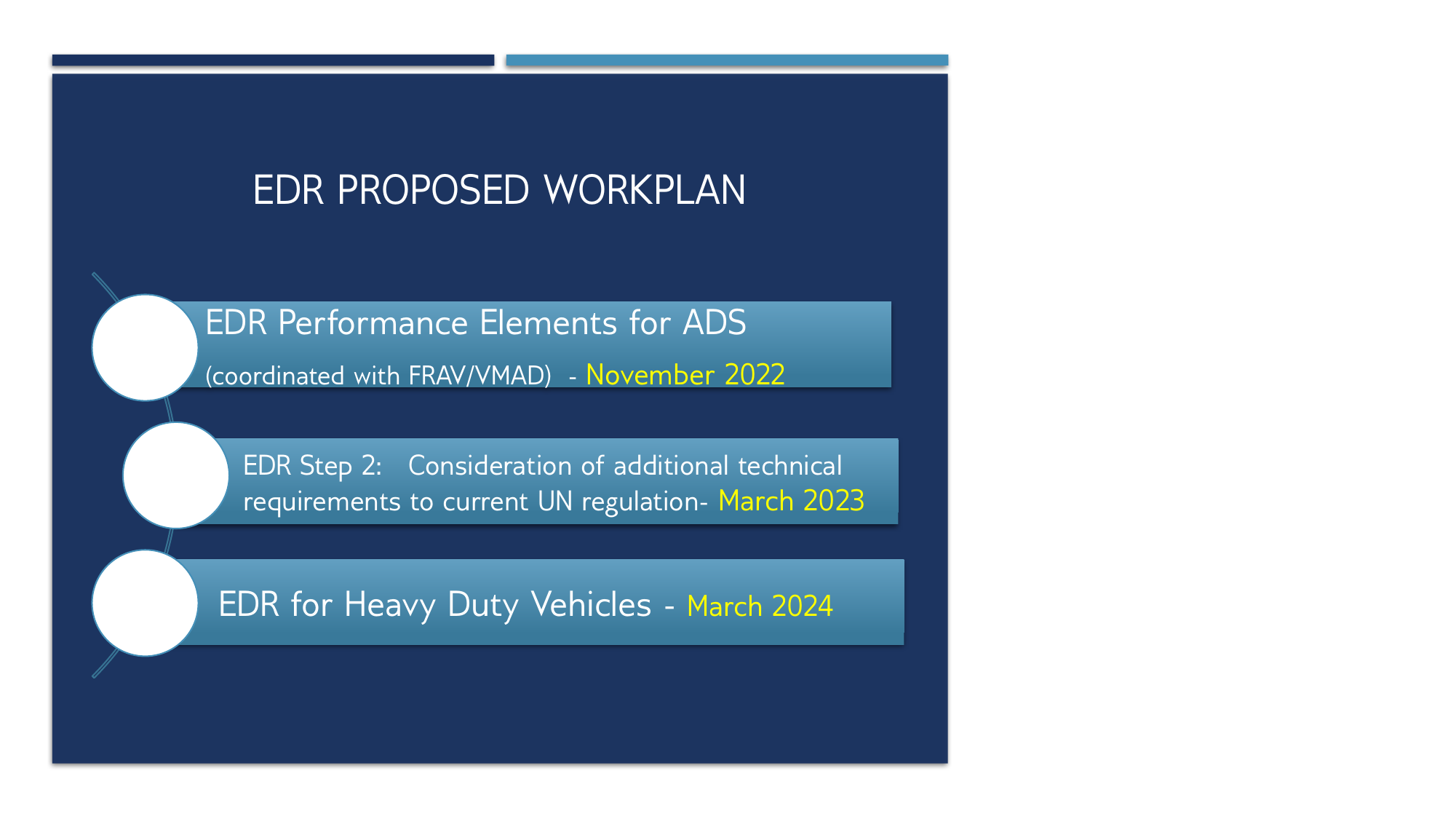

# Edr Proposed workplan
EDR Performance Elements for ADS
(coordinated with FRAV/VMAD)  - November 2022
EDR Step 2:   Consideration of additional technical requirements to current UN regulation- March 2023
EDR for Heavy Duty Vehicles - March 2024